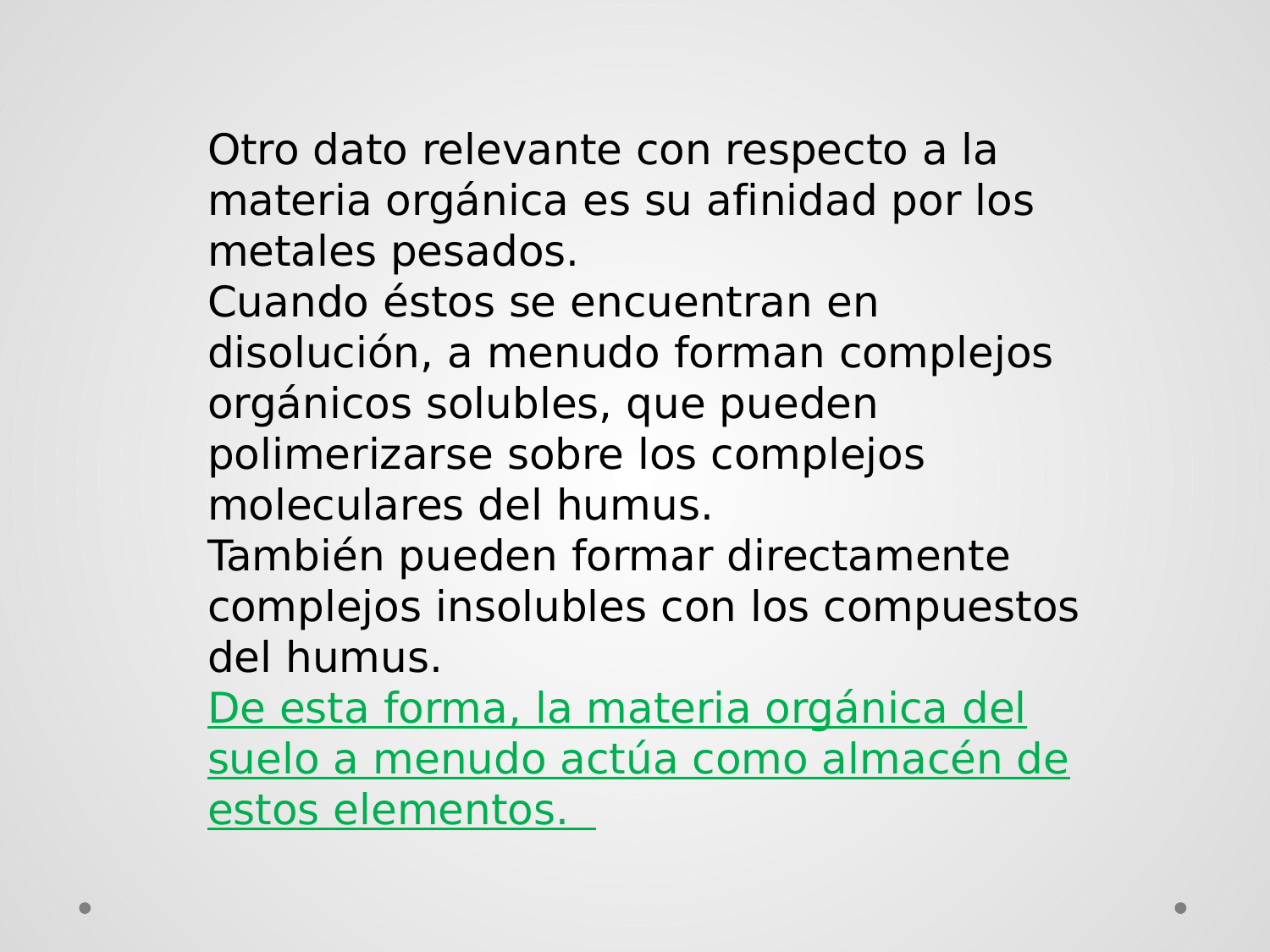

Otro dato relevante con respecto a la materia orgánica es su afinidad por los metales pesados.
Cuando éstos se encuentran en disolución, a menudo forman complejos orgánicos solubles, que pueden polimerizarse sobre los complejos moleculares del humus.
También pueden formar directamente complejos insolubles con los compuestos del humus.
De esta forma, la materia orgánica del suelo a menudo actúa como almacén de estos elementos.